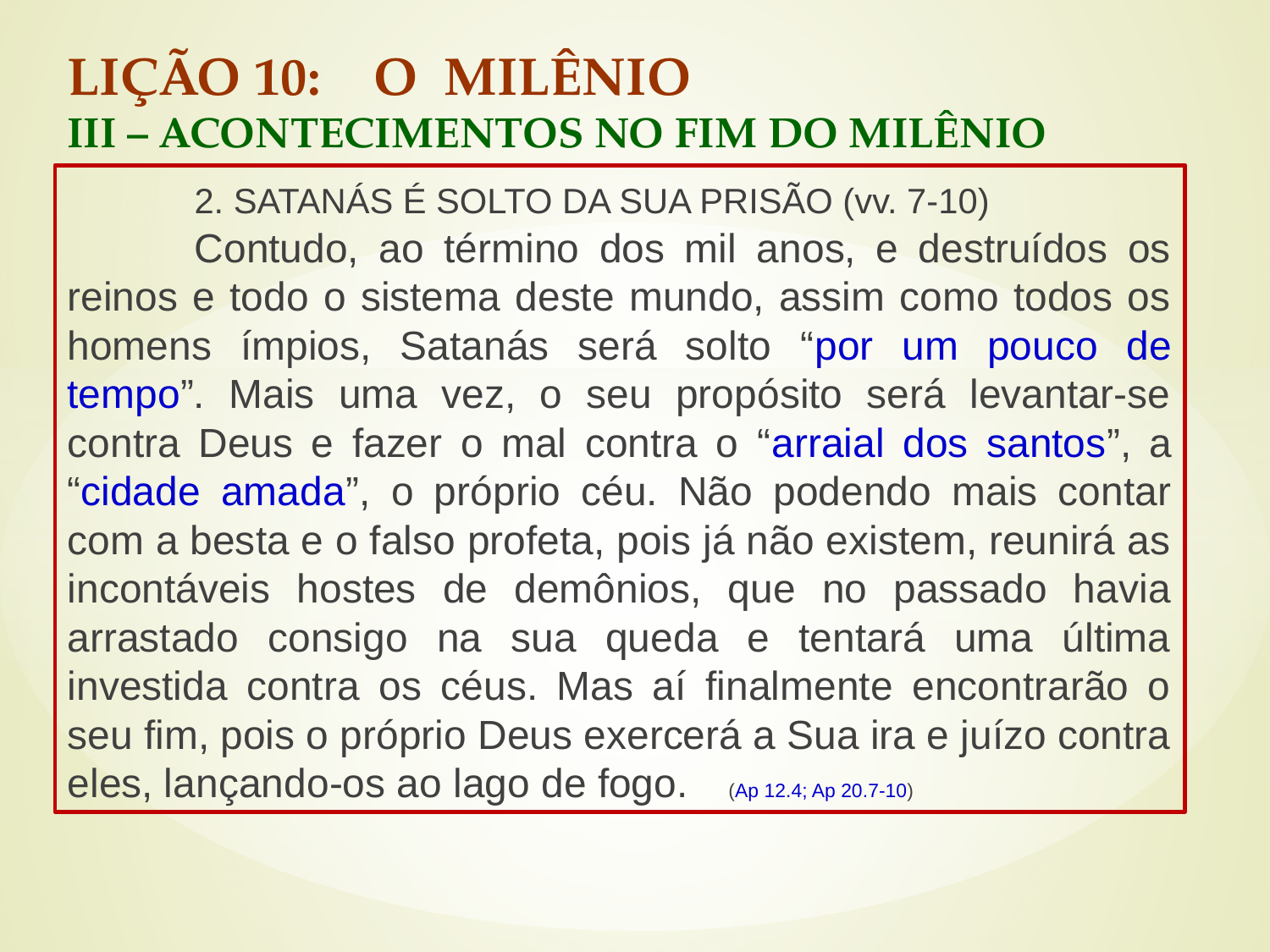

LIÇÃO 10:    O  MILÊNIO
III – ACONTECIMENTOS NO FIM DO MILÊNIO
	2. SATANÁS É SOLTO DA SUA PRISÃO (vv. 7-10)
	Contudo, ao término dos mil anos, e destruídos os reinos e todo o sistema deste mundo, assim como todos os homens ímpios, Satanás será solto “por um pouco de tempo”. Mais uma vez, o seu propósito será levantar-se contra Deus e fazer o mal contra o “arraial dos santos”, a “cidade amada”, o próprio céu. Não podendo mais contar com a besta e o falso profeta, pois já não existem, reunirá as incontáveis hostes de demônios, que no passado havia arrastado consigo na sua queda e tentará uma última investida contra os céus. Mas aí finalmente encontrarão o seu fim, pois o próprio Deus exercerá a Sua ira e juízo contra eles, lançando-os ao lago de fogo.    (Ap 12.4; Ap 20.7-10)
#